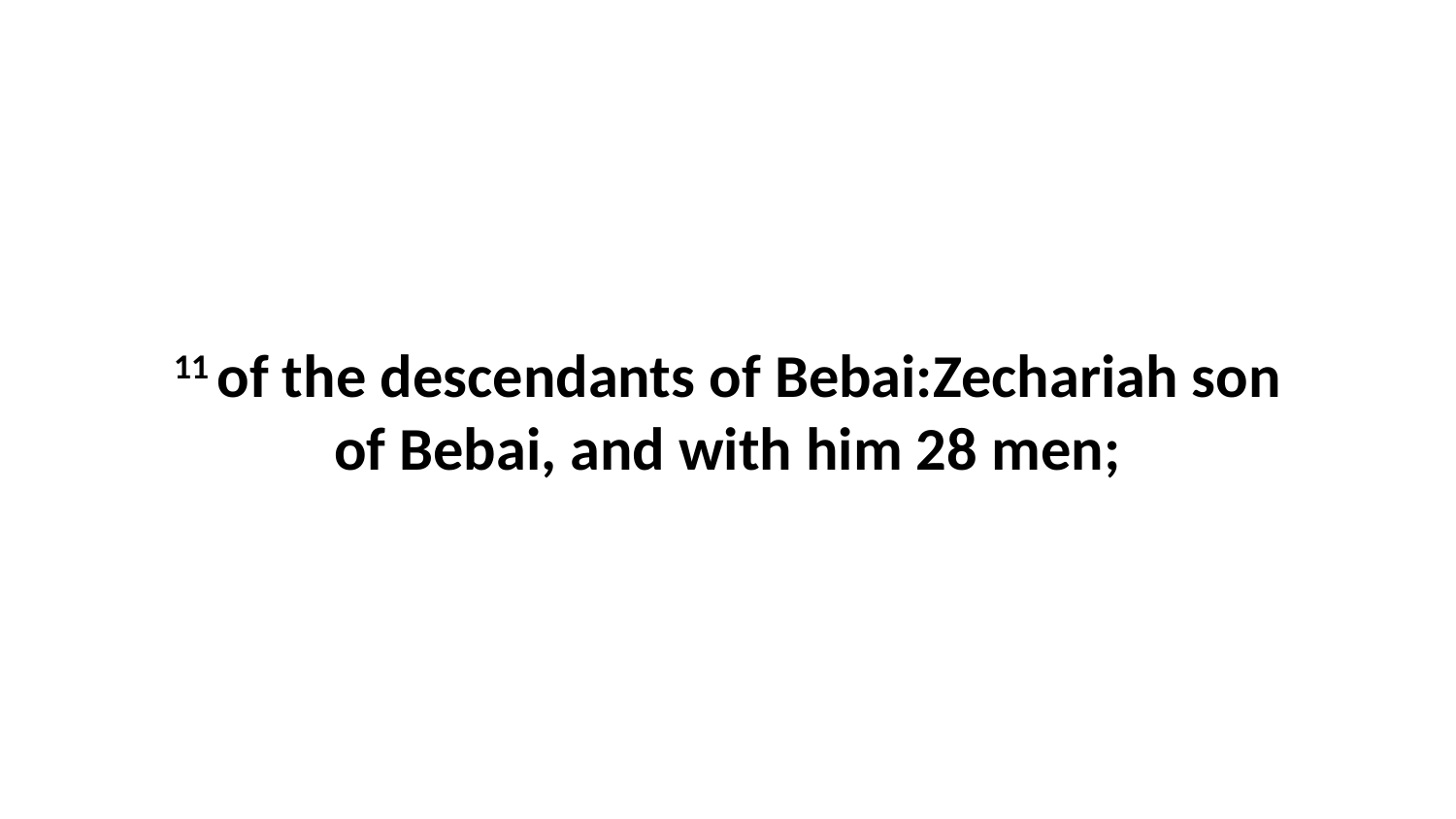

11 of the descendants of Bebai:Zechariah son of Bebai, and with him 28 men;